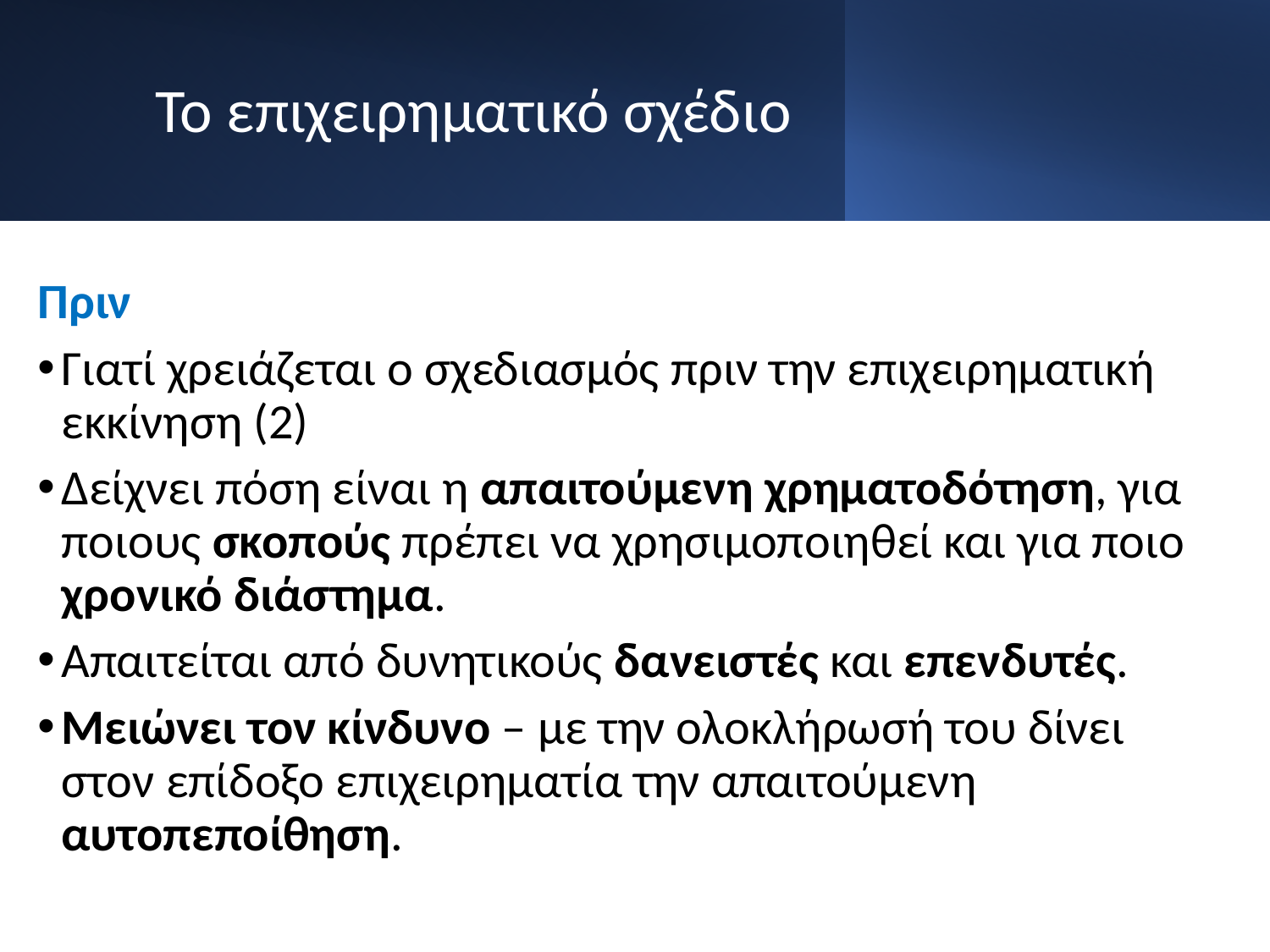

# Το επιχειρηματικό σχέδιο
Πριν
Γιατί χρειάζεται ο σχεδιασμός πριν την επιχειρηματική εκκίνηση (2)
Δείχνει πόση είναι η απαιτούμενη χρηματοδότηση, για ποιους σκοπούς πρέπει να χρησιμοποιηθεί και για ποιο χρονικό διάστημα.
Απαιτείται από δυνητικούς δανειστές και επενδυτές.
Μειώνει τον κίνδυνο – με την ολοκλήρωσή του δίνει στον επίδοξο επιχειρηματία την απαιτούμενη αυτοπεποίθηση.